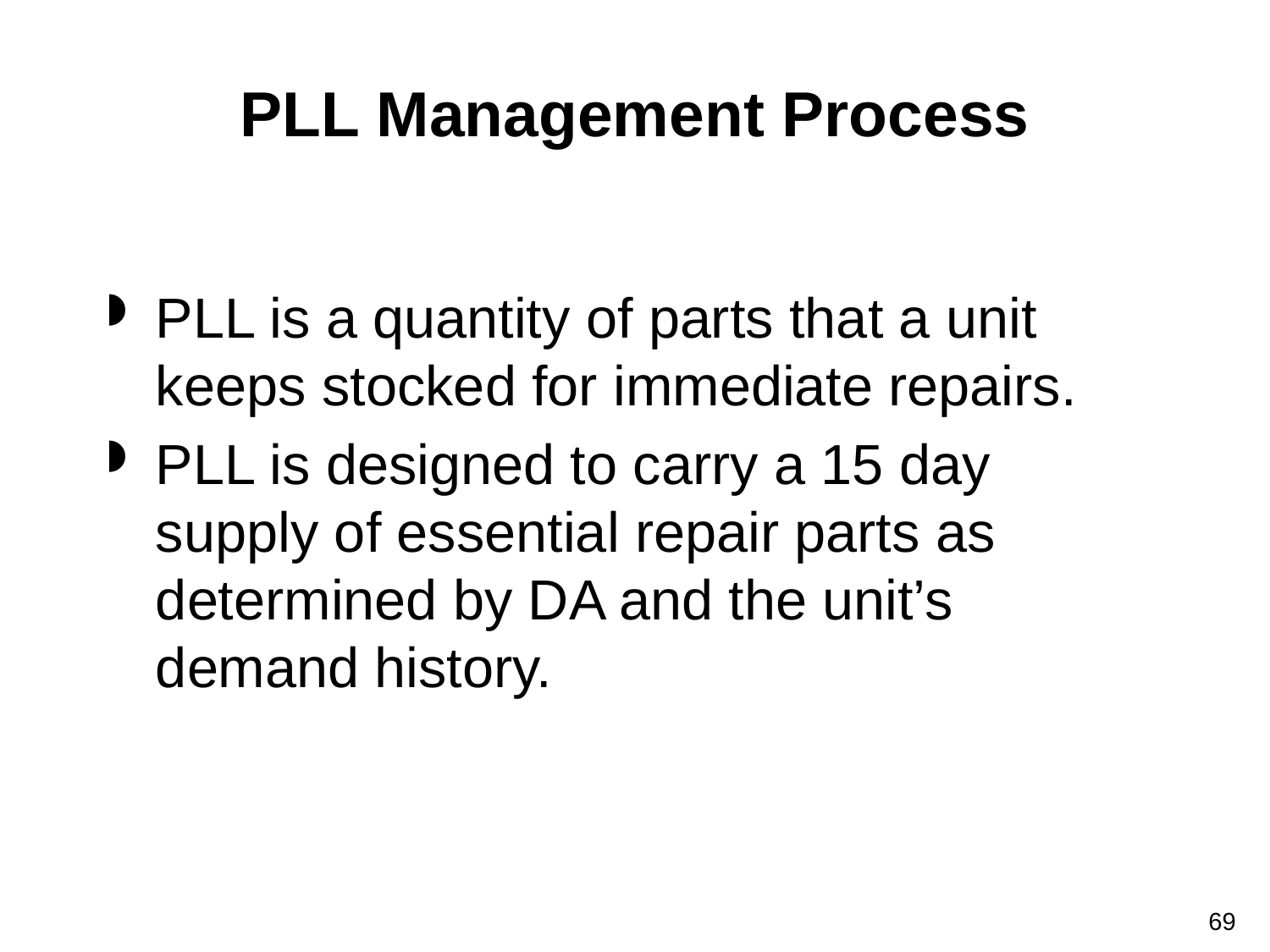

# PLL Management Process
PLL is a quantity of parts that a unit keeps stocked for immediate repairs.
PLL is designed to carry a 15 day supply of essential repair parts as determined by DA and the unit’s demand history.
69